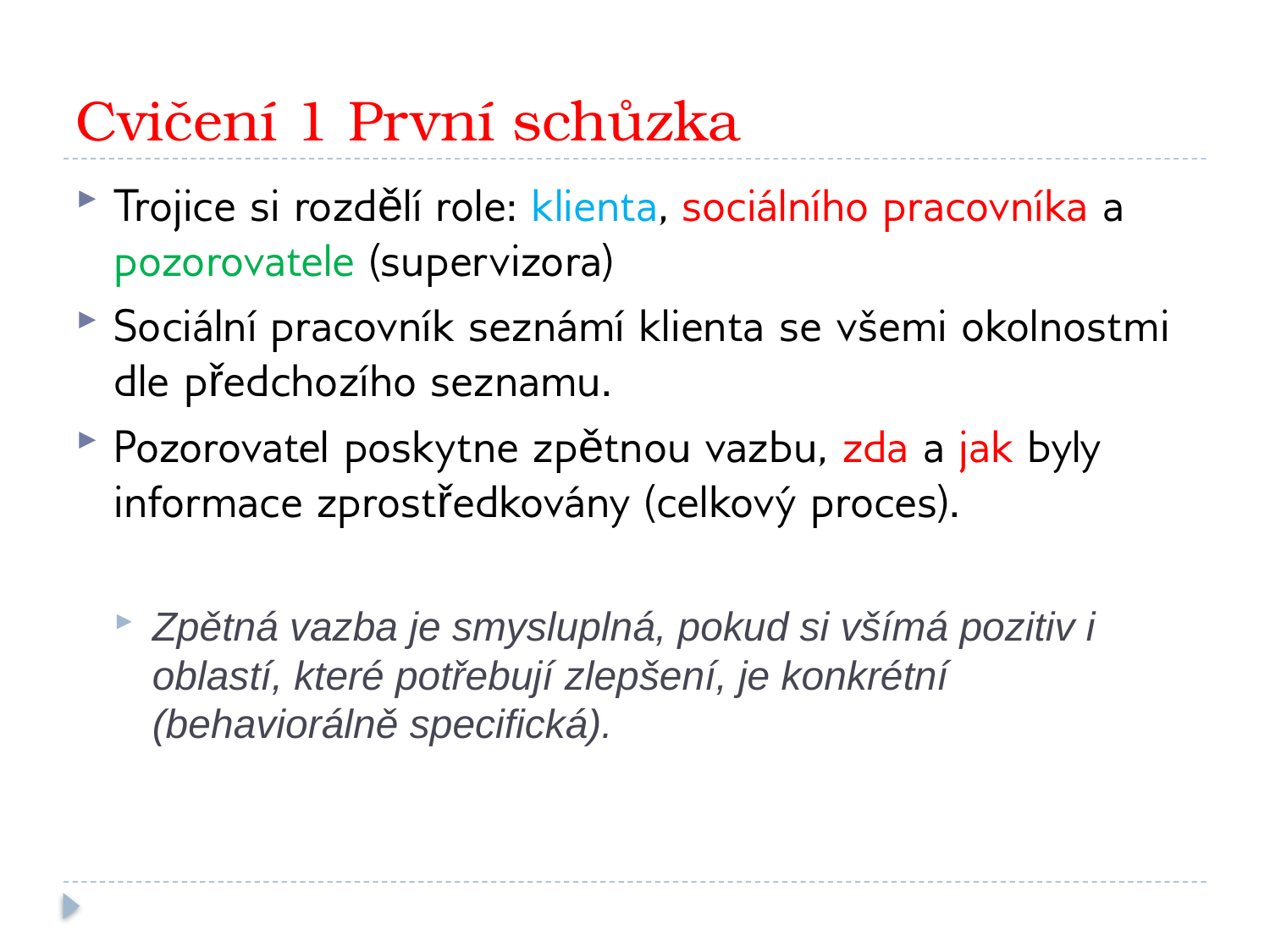

# Cvičení 1 První schůzka
Trojice si rozdělí role: klienta, sociálního pracovníka a pozorovatele (supervizora)
Sociální pracovník seznámí klienta se všemi okolnostmi dle předchozího seznamu.
Pozorovatel poskytne zpětnou vazbu, zda a jak byly informace zprostředkovány (celkový proces).

Zpětná vazba je smysluplná, pokud si všímá pozitiv i oblastí, které potřebují zlepšení, je konkrétní (behaviorálně specifická).